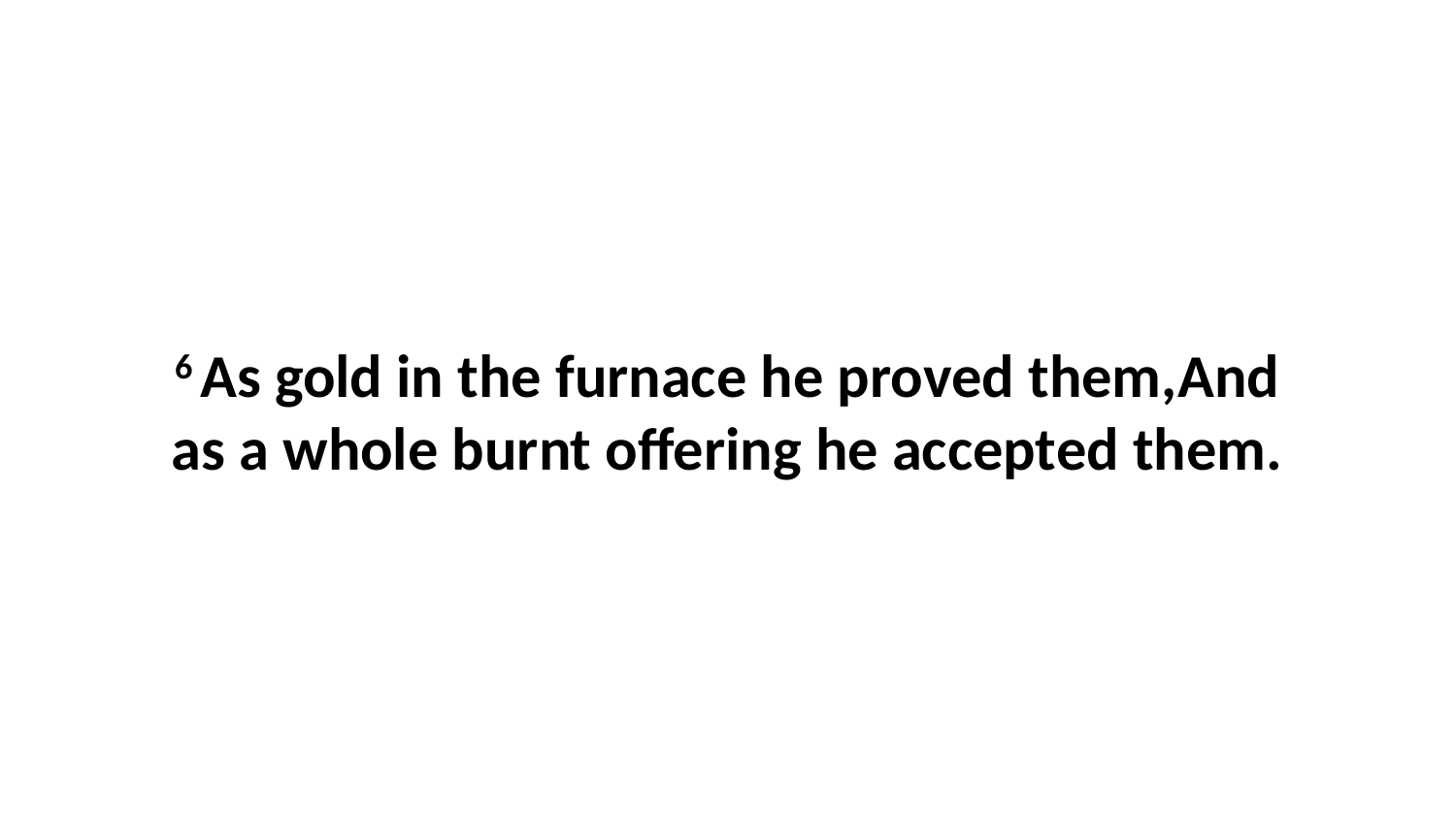

6 As gold in the furnace he proved them,And as a whole burnt offering he accepted them.